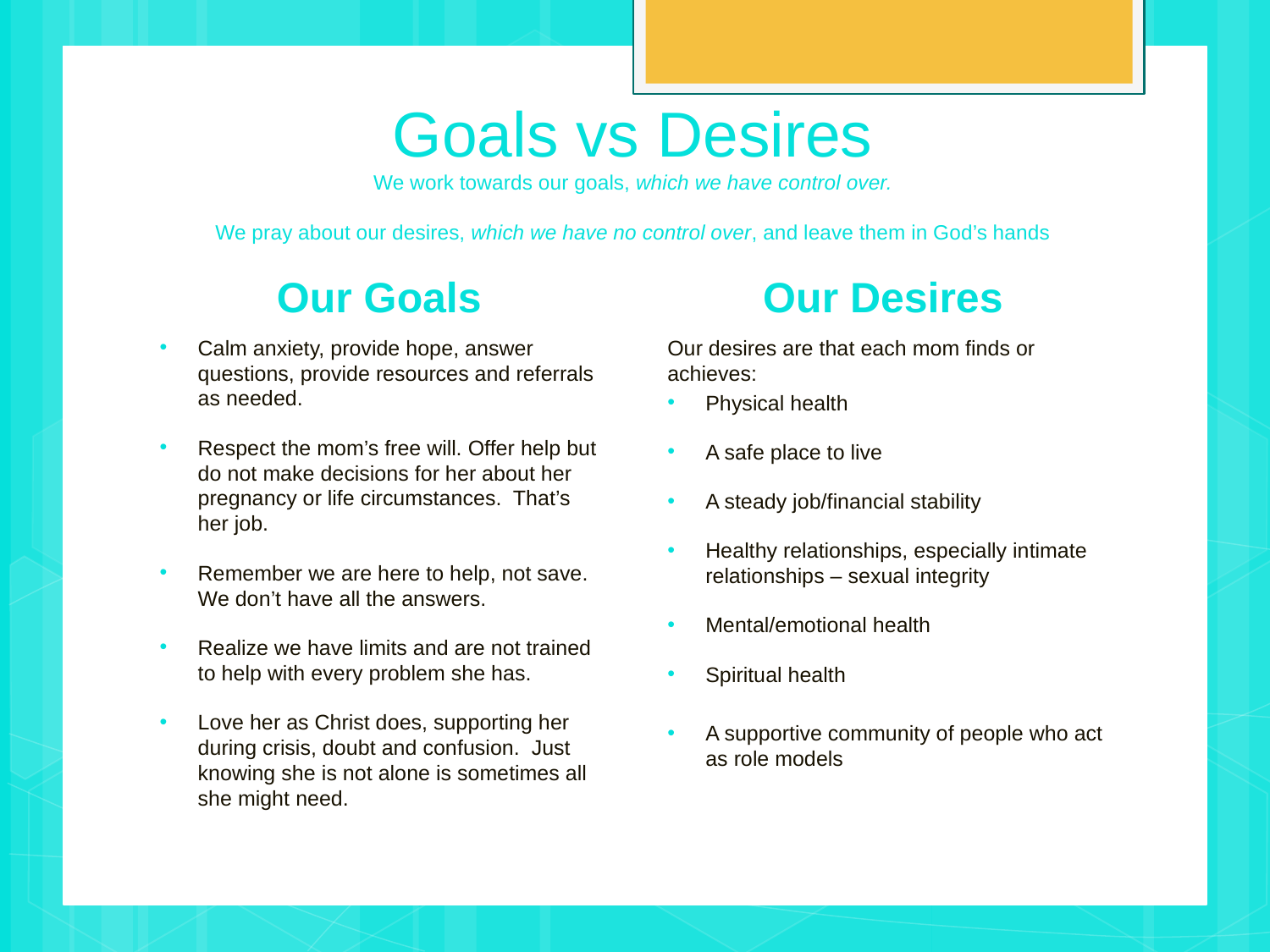

# Goals vs Desires We work towards our goals, which we have control over. We pray about our desires, which we have no control over, and leave them in God’s hands
Our Desires
Our Goals
Calm anxiety, provide hope, answer questions, provide resources and referrals as needed.

Respect the mom’s free will. Offer help but do not make decisions for her about her pregnancy or life circumstances.  That’s her job.

Remember we are here to help, not save. We don’t have all the answers.

Realize we have limits and are not trained to help with every problem she has.

Love her as Christ does, supporting her during crisis, doubt and confusion.  Just knowing she is not alone is sometimes all she might need.
Our desires are that each mom finds or achieves:
Physical health

A safe place to live

A steady job/financial stability

Healthy relationships, especially intimate    relationships – sexual integrity

Mental/emotional health

Spiritual health

A supportive community of people who act as role models